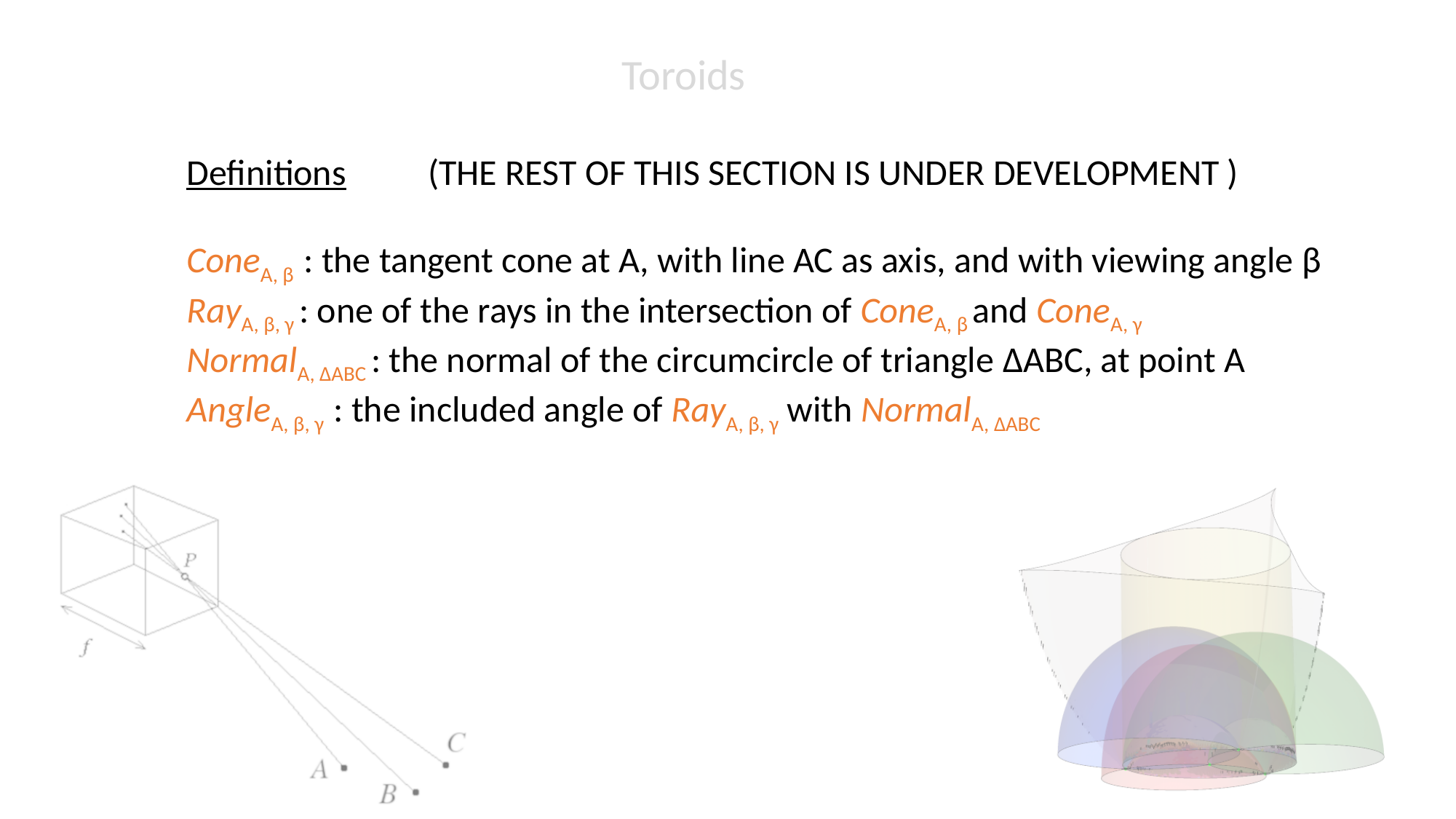

Toroids
Definitions          (THE REST OF THIS SECTION IS UNDER DEVELOPMENT )

ConeA, β  : the tangent cone at A, with line AC as axis, and with viewing angle β
RayA, β, γ : one of the rays in the intersection of ConeA, β and ConeA, γ
NormalA, ΔABC : the normal of the circumcircle of triangle ΔABC, at point A
AngleA, β, γ  : the included angle of RayA, β, γ with NormalA, ΔABC